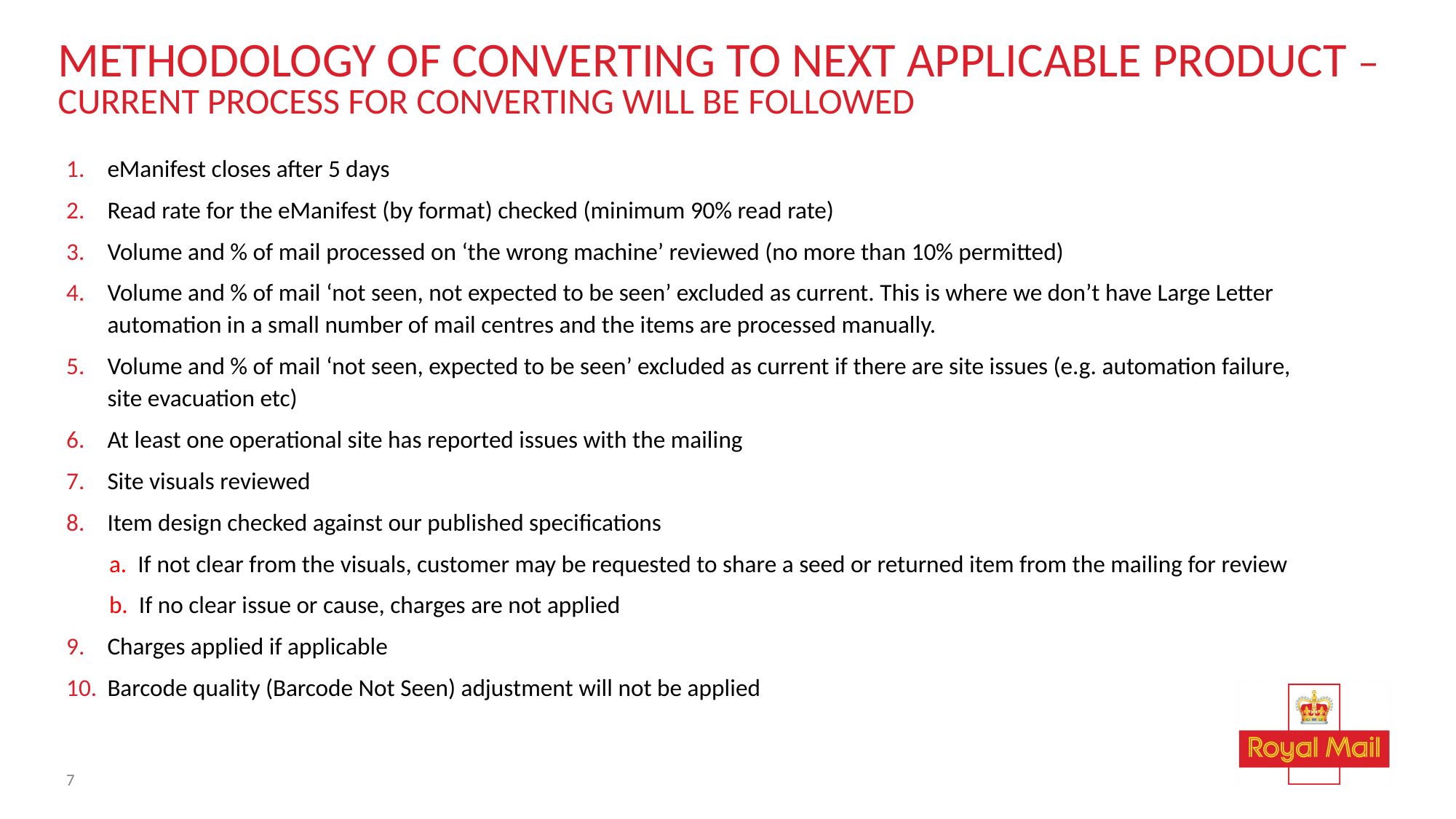

# METHODOLOGY OF CONVERTING TO NEXT APPLICABLE PRODUCT – CURRENT PROCESS FOR CONVERTING WILL BE FOLLOWED
eManifest closes after 5 days
Read rate for the eManifest (by format) checked (minimum 90% read rate)
Volume and % of mail processed on ‘the wrong machine’ reviewed (no more than 10% permitted)
Volume and % of mail ‘not seen, not expected to be seen’ excluded as current. This is where we don’t have Large Letter automation in a small number of mail centres and the items are processed manually.
Volume and % of mail ‘not seen, expected to be seen’ excluded as current if there are site issues (e.g. automation failure, site evacuation etc)
At least one operational site has reported issues with the mailing
Site visuals reviewed
Item design checked against our published specifications
a.  If not clear from the visuals, customer may be requested to share a seed or returned item from the mailing for review
b.  If no clear issue or cause, charges are not applied
Charges applied if applicable
Barcode quality (Barcode Not Seen) adjustment will not be applied
7